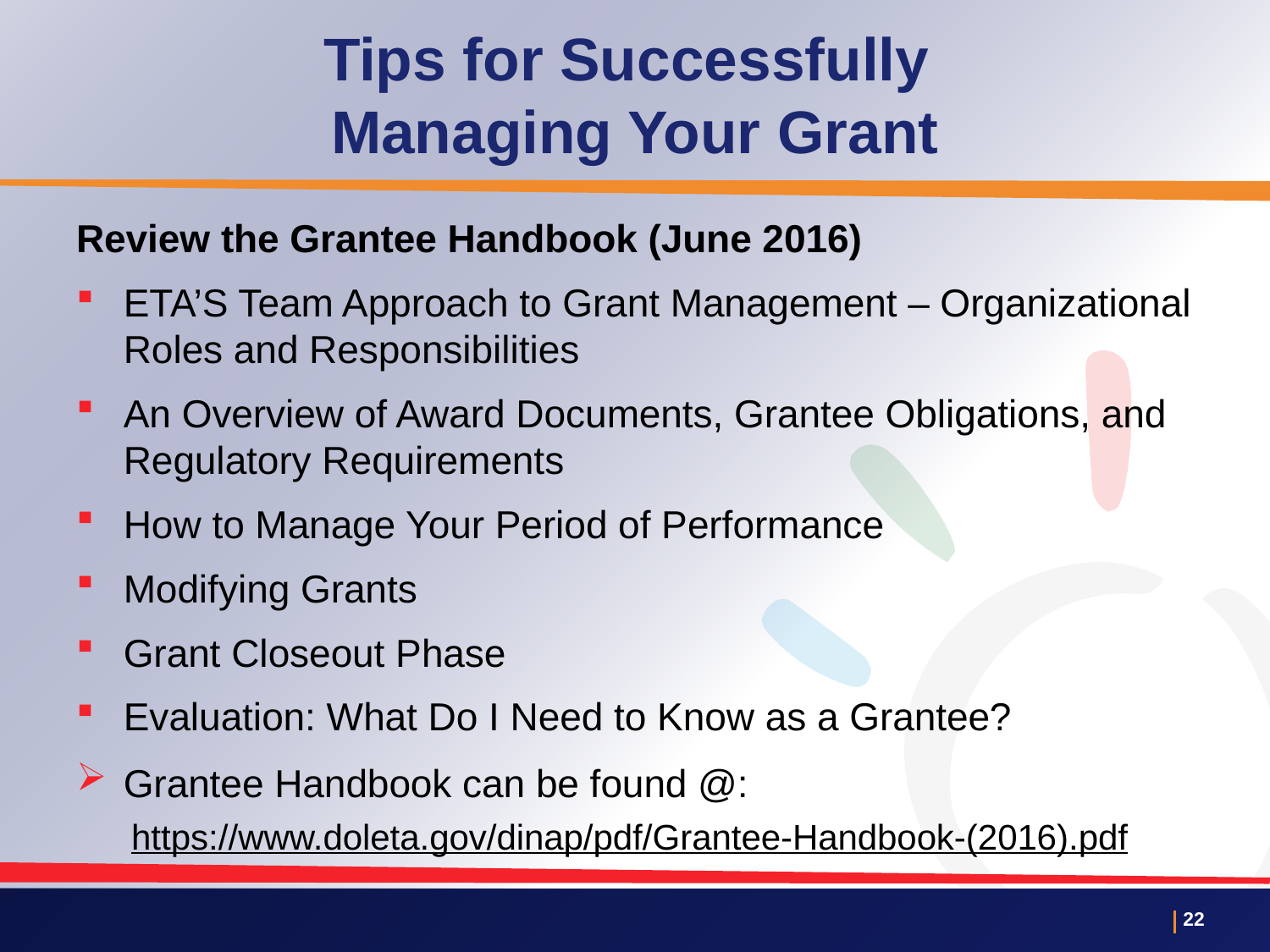

# Tips for Successfully Managing Your Grant
Review the Grantee Handbook (June 2016)
ETA’S Team Approach to Grant Management – Organizational Roles and Responsibilities
An Overview of Award Documents, Grantee Obligations, and Regulatory Requirements
How to Manage Your Period of Performance
Modifying Grants
Grant Closeout Phase
Evaluation: What Do I Need to Know as a Grantee?
Grantee Handbook can be found @:
https://www.doleta.gov/dinap/pdf/Grantee-Handbook-(2016).pdf

 22